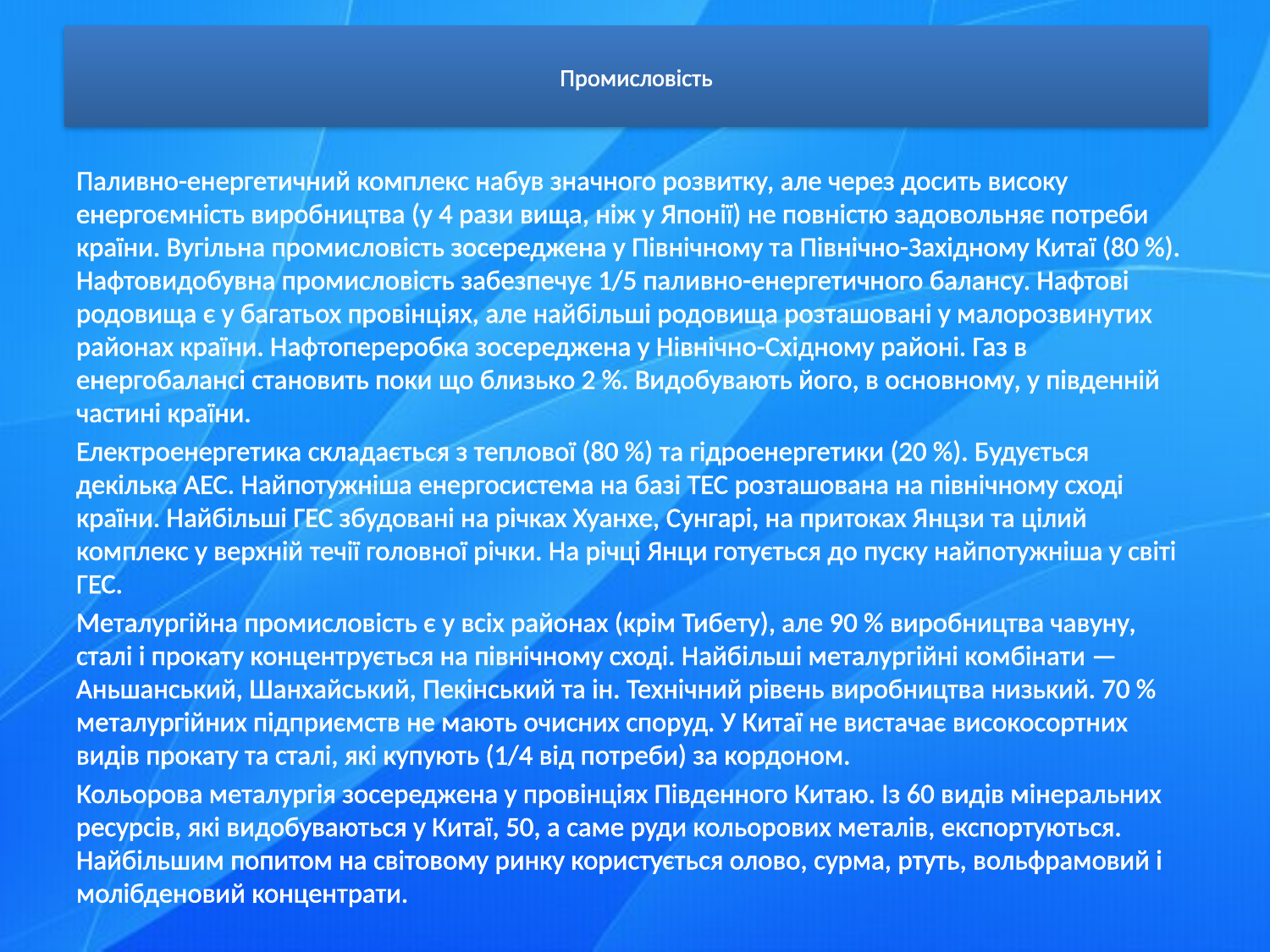

# Промисловість
Паливно-енергетичний комплекс набув значного розвитку, але через досить високу енергоємність виробництва (у 4 рази вища, ніж у Японії) не повністю задовольняє потреби країни. Вугільна промисловість зосереджена у Північному та Північно-Західному Китаї (80 %). Нафтовидобувна промисловість забезпечує 1/5 паливно-енергетичного балансу. Нафтові родовища є у багатьох провінціях, але найбільші родовища розташовані у малорозвинутих районах країни. Нафтопереробка зосереджена у Нівнічно-Східному районі. Газ в енергобалансі становить поки що близько 2 %. Видобувають його, в основному, у південній частині країни.
Електроенергетика складається з теплової (80 %) та гідроенергетики (20 %). Будується декілька АЕС. Найпотужніша енергосистема на базі ТЕС розташована на північному сході країни. Найбільші ГЕС збудовані на річках Хуанхе, Сунгарі, на притоках Янцзи та цілий комплекс у верхній течії головної річки. На річці Янци готується до пуску найпотужніша у світі ГЕС.
Металургійна промисловість є у всіх районах (крім Тибету), але 90 % виробництва чавуну, сталі і прокату концентрується на північному сході. Найбільші металургійні комбінати — Аньшанський, Шанхайський, Пекінський та ін. Технічний рівень виробництва низький. 70 % металургійних підприємств не мають очисних споруд. У Китаї не вистачає високосортних видів прокату та сталі, які купують (1/4 від потреби) за кордоном.
Кольорова металургія зосереджена у провінціях Південного Китаю. Із 60 видів мінеральних ресурсів, які видобуваються у Китаї, 50, а саме руди кольорових металів, експортуються. Найбільшим попитом на світовому ринку користується олово, сурма, ртуть, вольфрамовий і молібденовий концентрати.